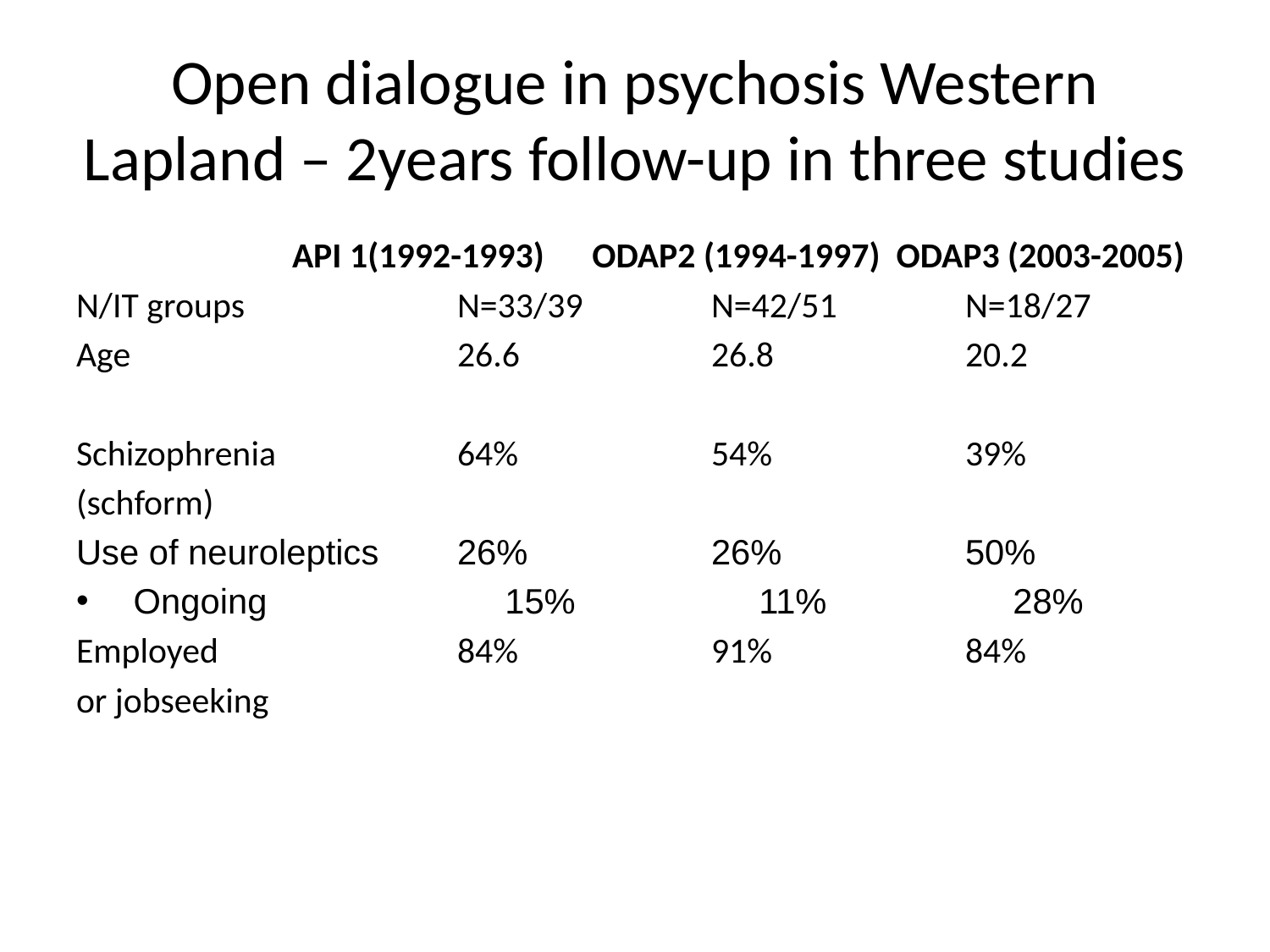

# Open dialogue in psychosis Western Lapland – 2years follow-up in three studies
	          API 1(1992-1993)	 ODAP2 (1994-1997)  ODAP3 (2003-2005)
N/IT groups		N=33/39		N=42/51		N=18/27
Age			26.6		26.8		20.2

Schizophrenia		64%		54%		39%
(schform)
Use of neuroleptics 	26%		26%		50%
 Ongoing		15%		11%		28%
Employed		84%		91%		84%
or jobseeking